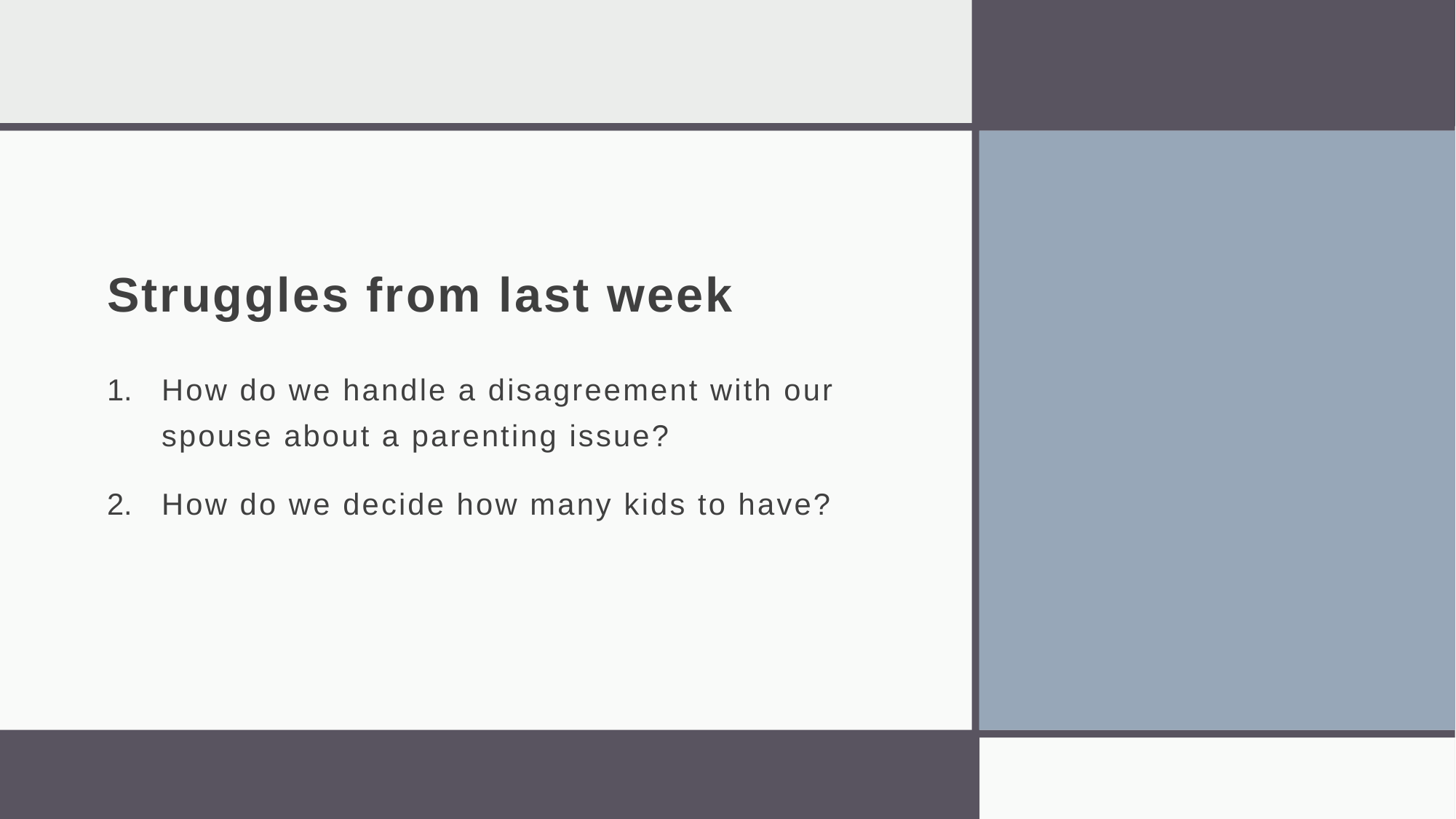

# Struggles from last week
How do we handle a disagreement with our spouse about a parenting issue?
How do we decide how many kids to have?